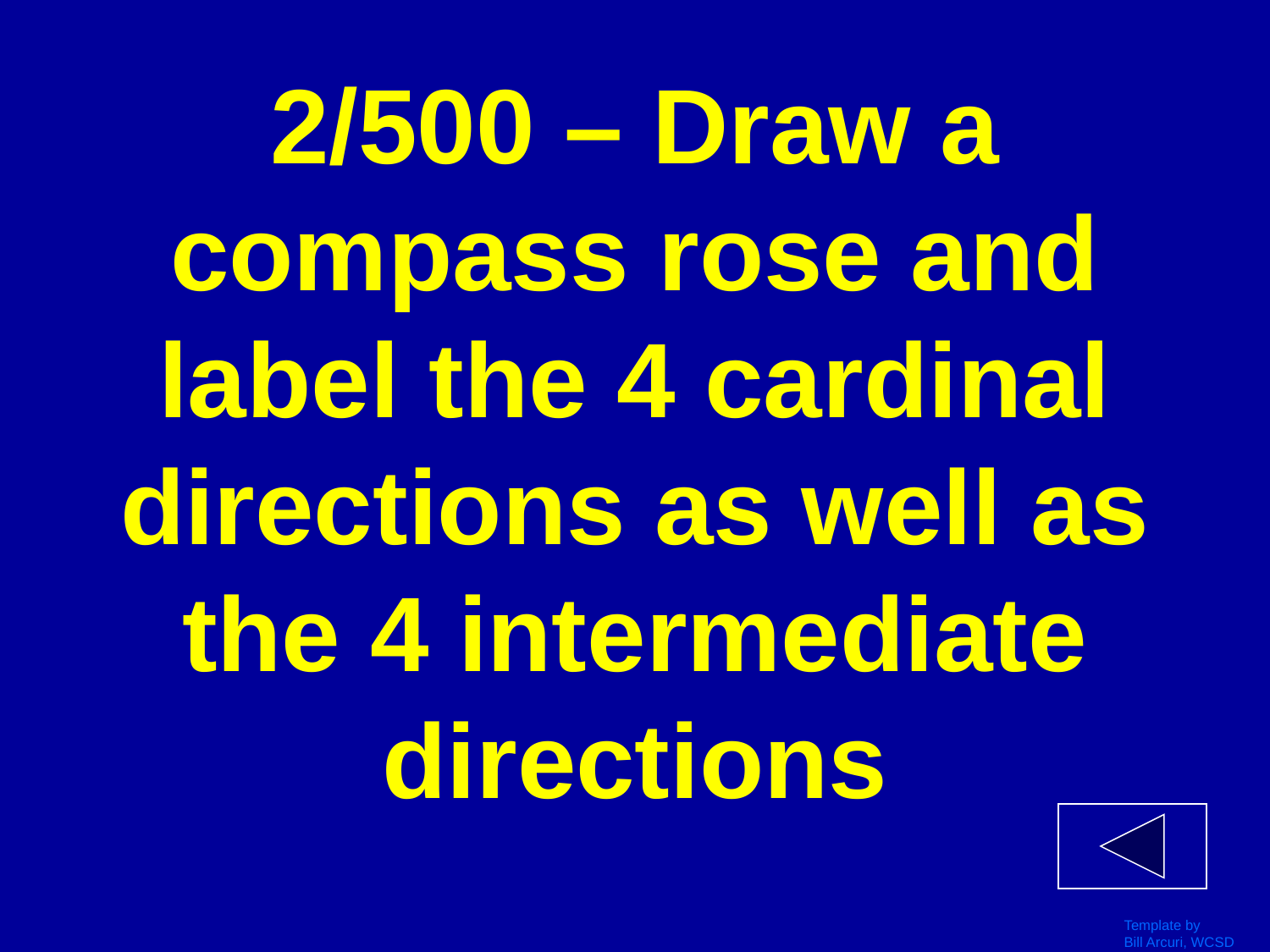

# 2/500 – Draw a compass rose and label the 4 cardinal directions as well as the 4 intermediate directions

Template by
Bill Arcuri, WCSD